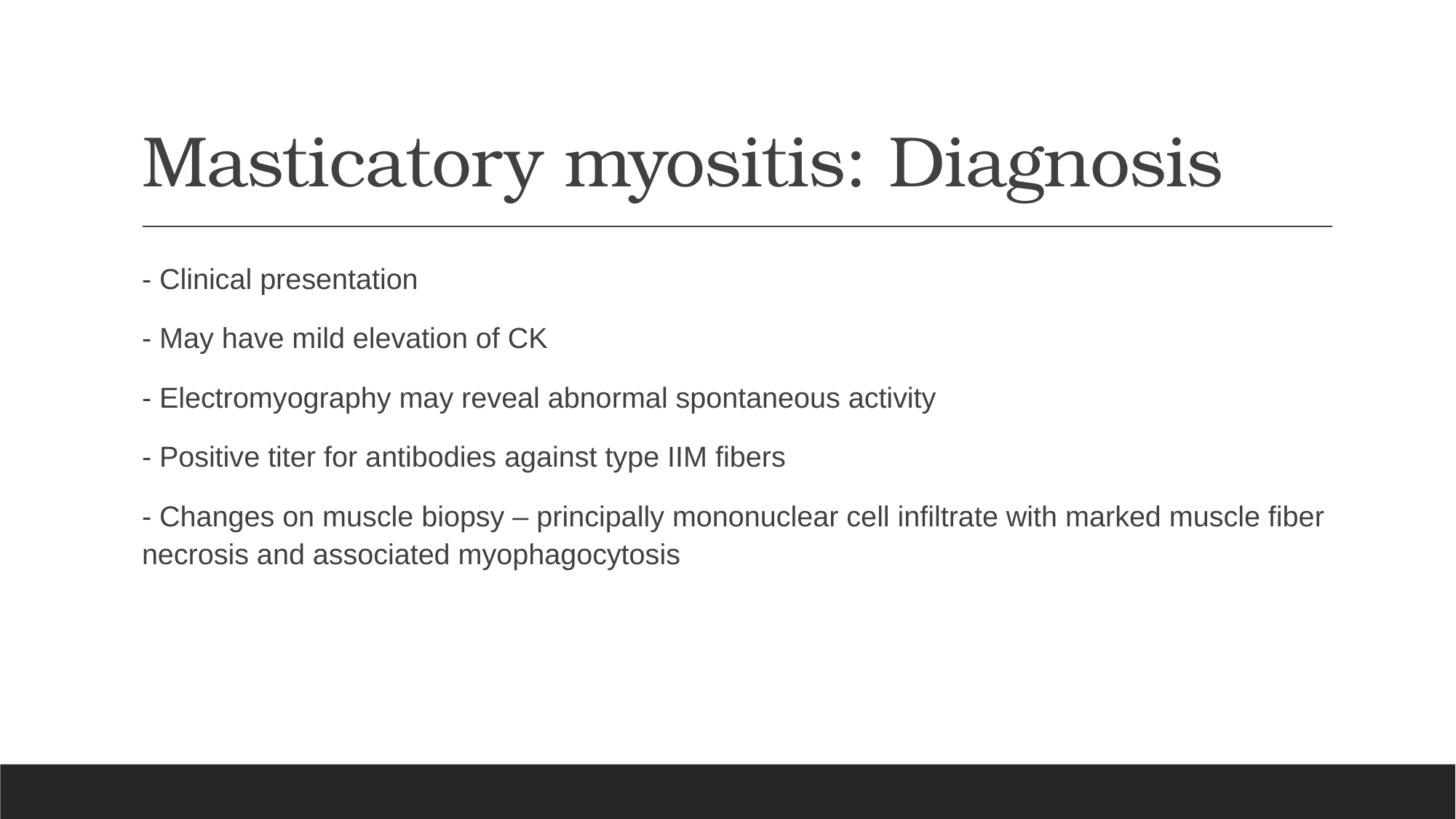

# Masticatory myositis: Diagnosis
- Clinical presentation
- May have mild elevation of CK
- Electromyography may reveal abnormal spontaneous activity
- Positive titer for antibodies against type IIM fibers
- Changes on muscle biopsy – principally mononuclear cell infiltrate with marked muscle fiber necrosis and associated myophagocytosis